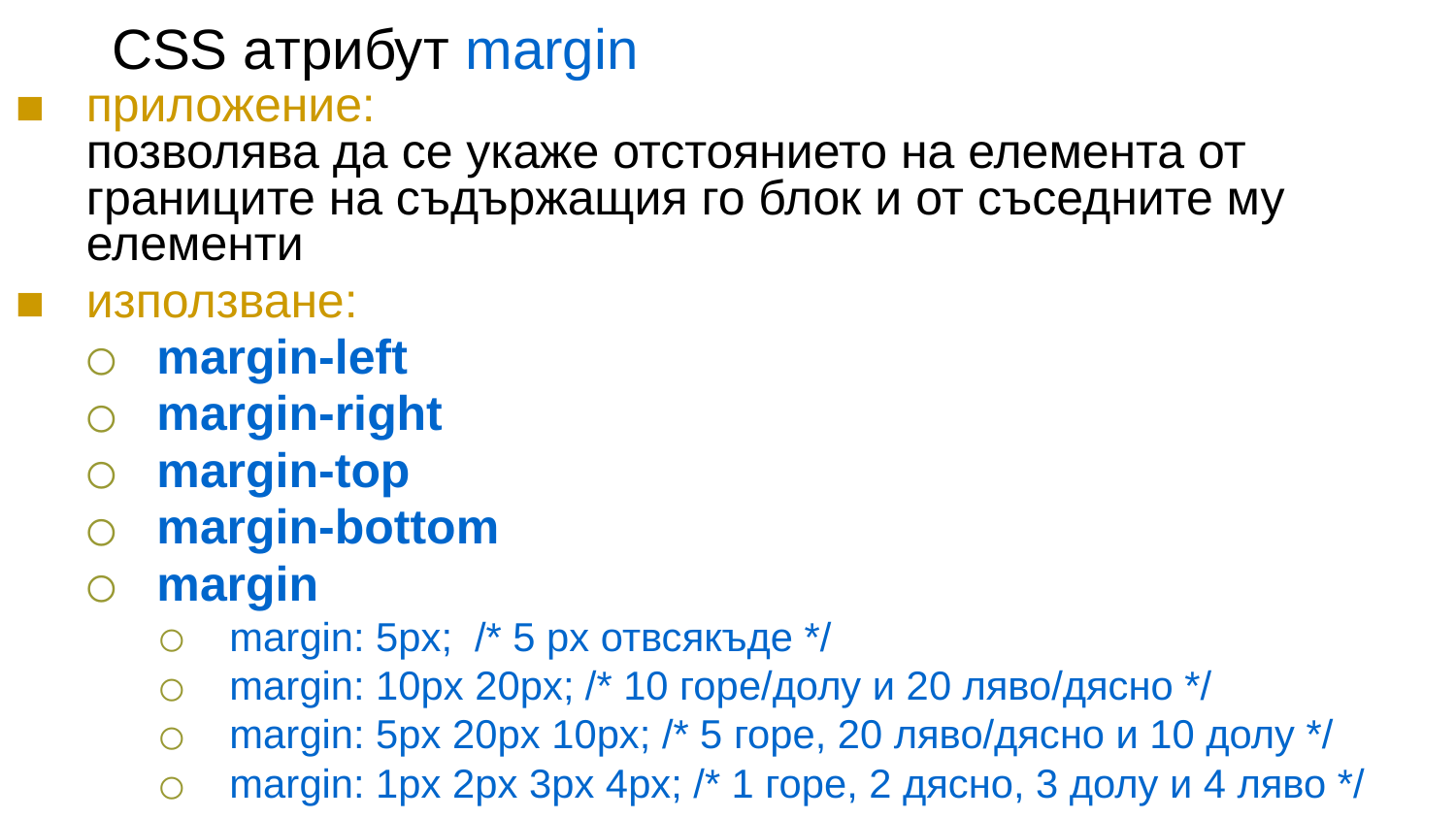

CSS aтрибут margin
приложение:
позволява да се укаже отстоянието на елемента от границите на съдържащия го блок и от съседните му елементи
използване:
margin-left
margin-right
margin-top
margin-bottom
margin
margin: 5px;  /* 5 px отвсякъде */
margin: 10px 20px; /* 10 горе/долу и 20 ляво/дясно */
margin: 5px 20px 10px; /* 5 горе, 20 ляво/дясно и 10 долу */
margin: 1px 2px 3px 4px; /* 1 горе, 2 дясно, 3 долу и 4 ляво */